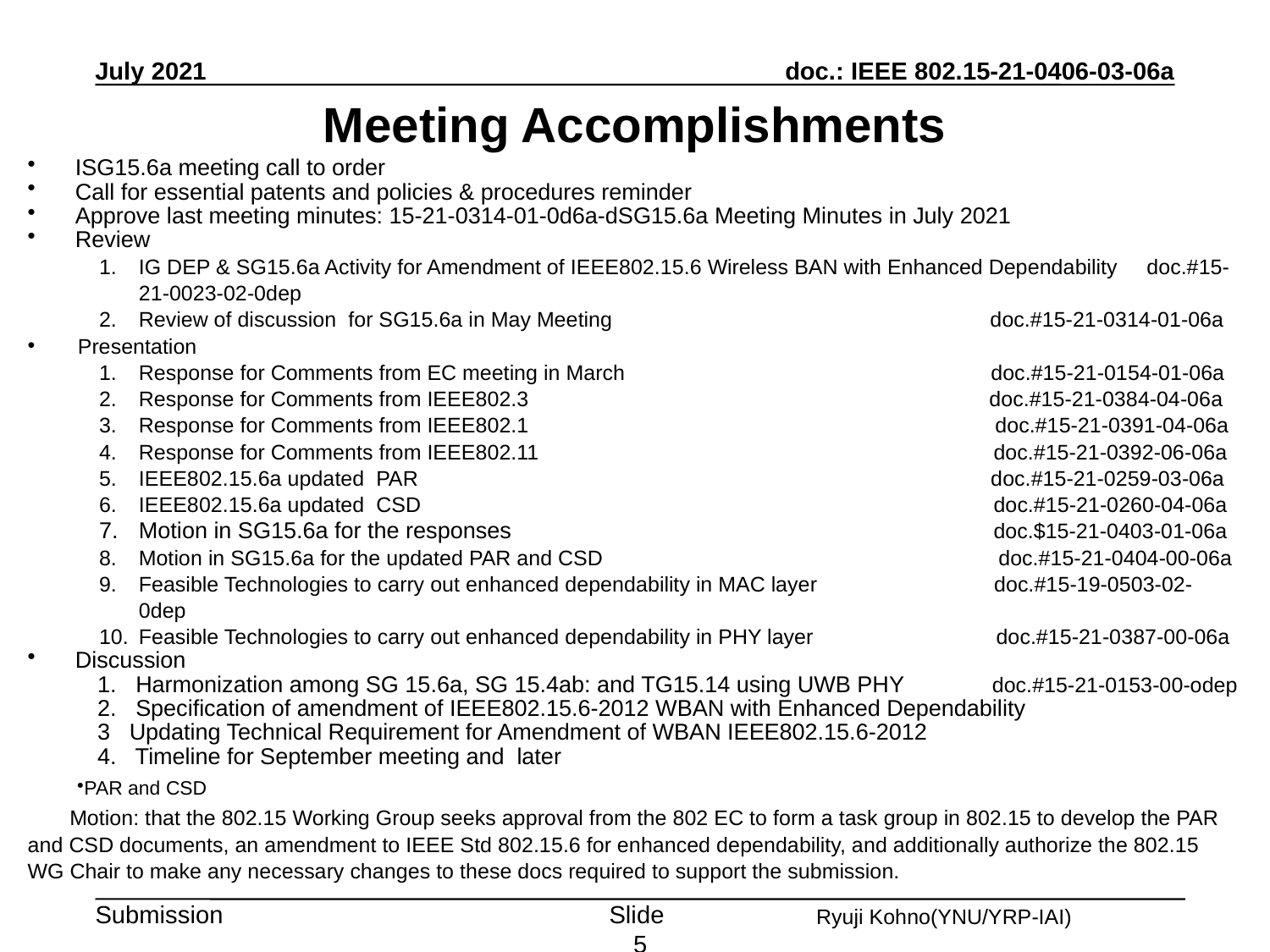

July 2021
# Meeting Accomplishments
ISG15.6a meeting call to order
Call for essential patents and policies & procedures reminder
Approve last meeting minutes: 15-21-0314-01-0d6a-dSG15.6a Meeting Minutes in July 2021
Review
IG DEP & SG15.6a Activity for Amendment of IEEE802.15.6 Wireless BAN with Enhanced Dependability     doc.#15-21-0023-02-0dep
Review of discussion  for SG15.6a in May Meeting                                                                doc.#15-21-0314-01-06a
　Presentation
Response for Comments from EC meeting in March                                                              doc.#15-21-0154-01-06a
Response for Comments from IEEE802.3                                                                              doc.#15-21-0384-04-06a
Response for Comments from IEEE802.1                                                                               doc.#15-21-0391-04-06a
Response for Comments from IEEE802.11                                                                             doc.#15-21-0392-06-06a
IEEE802.15.6a updated  PAR                                                                                                 doc.#15-21-0259-03-06a
IEEE802.15.6a updated  CSD                                                                                                 doc.#15-21-0260-04-06a
Motion in SG15.6a for the responses                                                                            doc.$15-21-0403-01-06a
Motion in SG15.6a for the updated PAR and CSD                                                                   doc.#15-21-0404-00-06a
Feasible Technologies to carry out enhanced dependability in MAC layer                              doc.#15-19-0503-02-0dep
Feasible Technologies to carry out enhanced dependability in PHY layer                               doc.#15-21-0387-00-06a
Discussion
           1.   Harmonization among SG 15.6a, SG 15.4ab: and TG15.14 using UWB PHY              doc.#15-21-0153-00-odep
           2.   Specification of amendment of IEEE802.15.6-2012 WBAN with Enhanced Dependability
           3   Updating Technical Requirement for Amendment of WBAN IEEE802.15.6-2012
           4.   Timeline for September meeting and  later
PAR and CSD
      Motion: that the 802.15 Working Group seeks approval from the 802 EC to form a task group in 802.15 to develop the PAR and CSD documents, an amendment to IEEE Std 802.15.6 for enhanced dependability, and additionally authorize the 802.15 WG Chair to make any necessary changes to these docs required to support the submission.
Slide 5